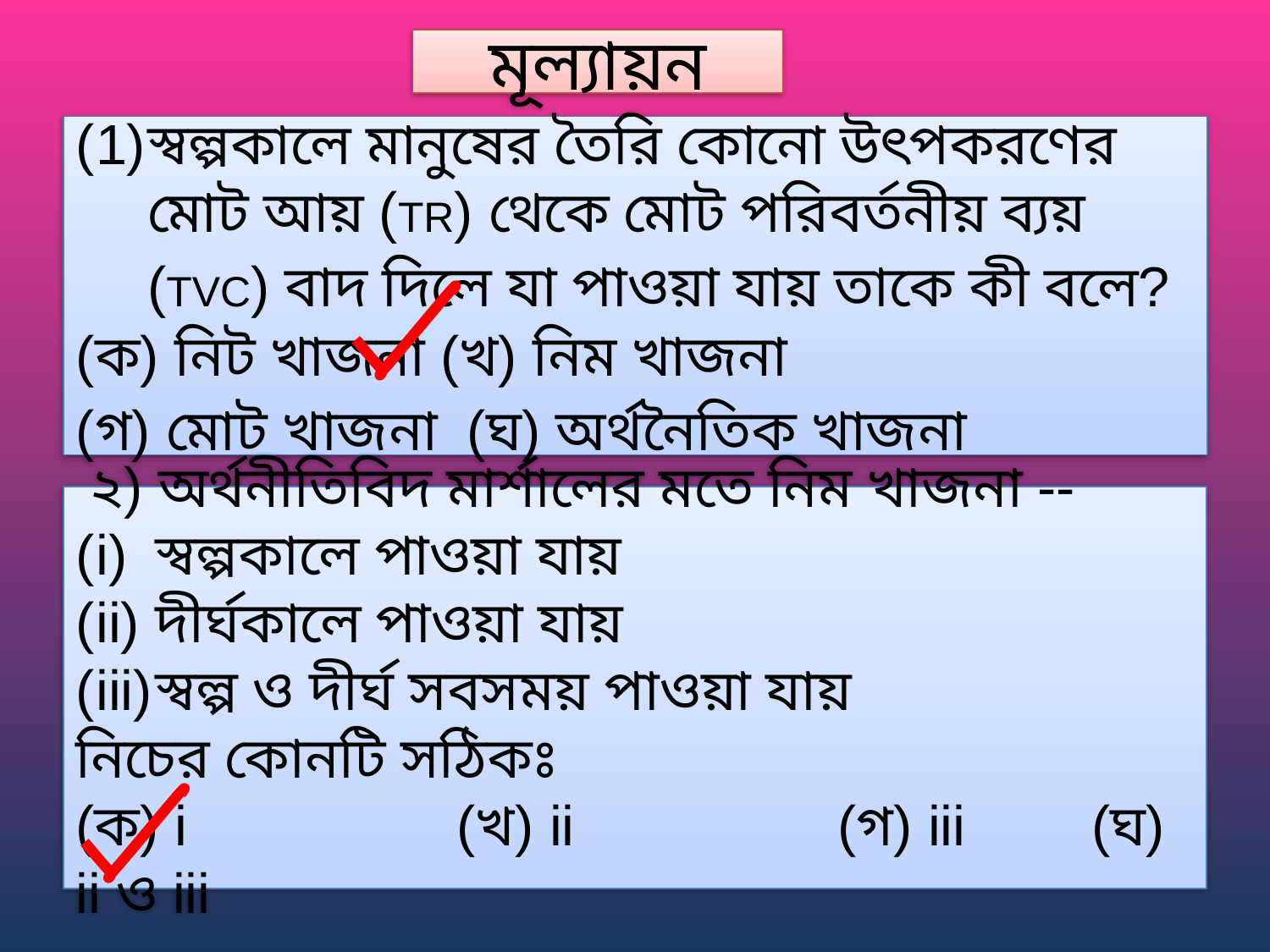

মূল্যায়ন
স্বল্পকালে মানুষের তৈরি কোনো উৎপকরণের মোট আয় (TR) থেকে মোট পরিবর্তনীয় ব্যয় (TVC) বাদ দিলে যা পাওয়া যায় তাকে কী বলে?
(ক) নিট খাজনা (খ) নিম খাজনা
(গ) মোট খাজনা  (ঘ) অর্থনৈতিক খাজনা

 ২) অর্থনীতিবিদ মার্শালের মতে নিম খাজনা --
স্বল্পকালে পাওয়া যায়
দীর্ঘকালে পাওয়া যায়
স্বল্প ও দীর্ঘ সবসময় পাওয়া যায়
নিচের কোনটি সঠিকঃ
(ক) i  		(খ) ii 		(গ) iii  	(ঘ)  ii ও iii